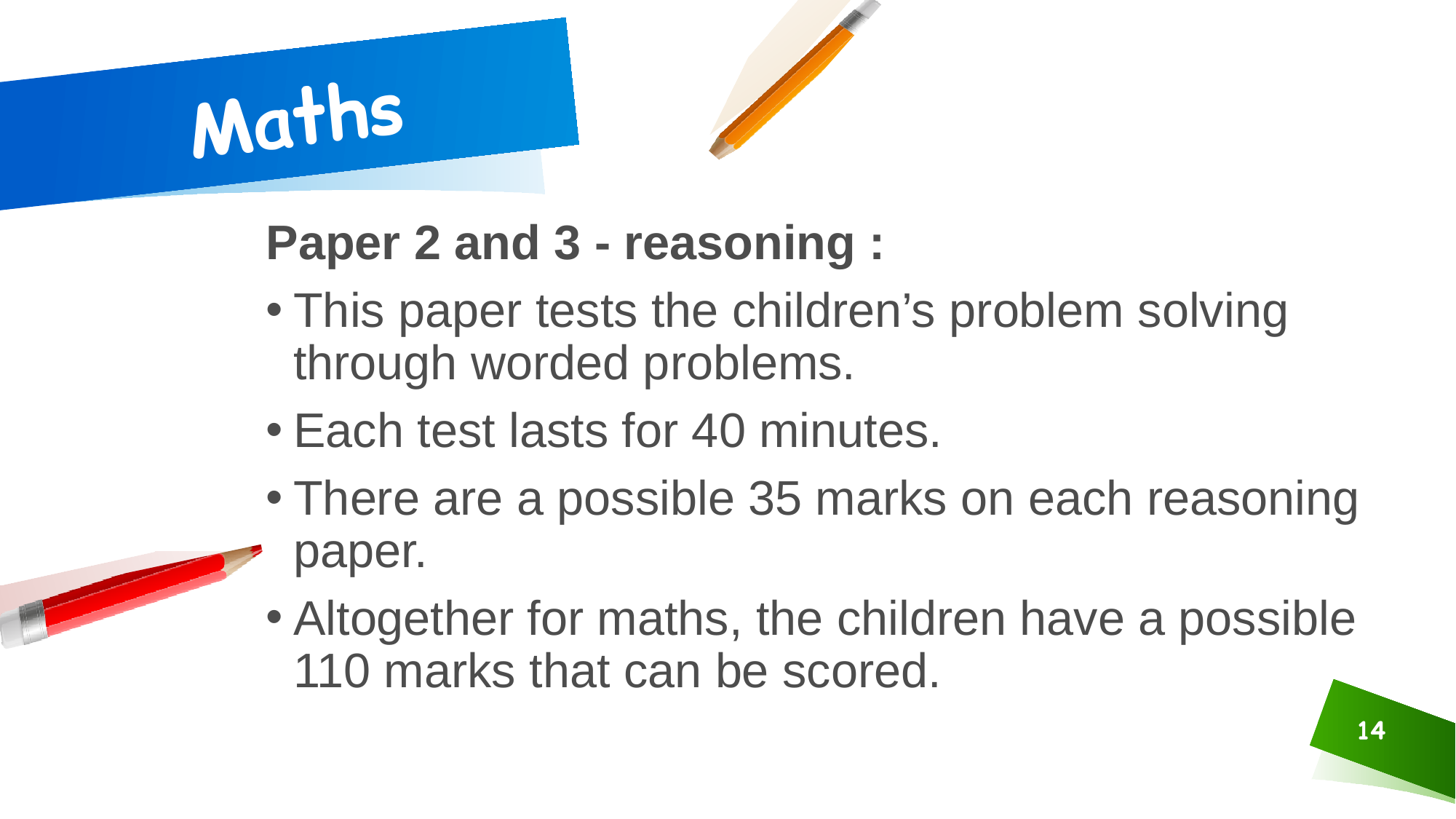

# Maths
Paper 2 and 3 - reasoning :
This paper tests the children’s problem solving through worded problems.
Each test lasts for 40 minutes.
There are a possible 35 marks on each reasoning paper.
Altogether for maths, the children have a possible 110 marks that can be scored.
14